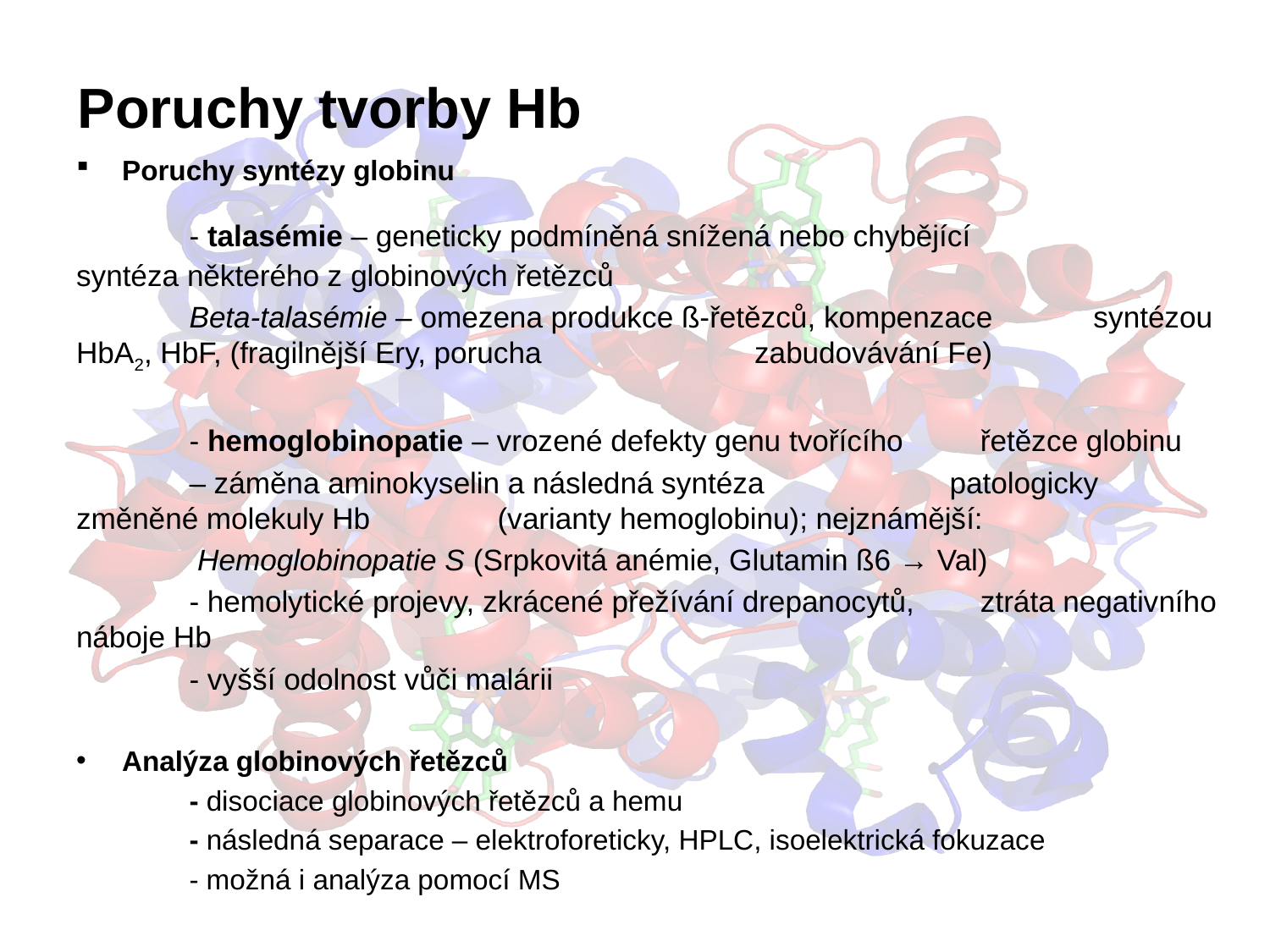

# Poruchy tvorby Hb
Poruchy syntézy globinu
	- talasémie – geneticky podmíněná snížená nebo chybějící 	   	 	syntéza některého z globinových řetězců
	Beta-talasémie – omezena produkce ß-řetězců, kompenzace 			syntézou HbA2, HbF, (fragilnější Ery, porucha 				zabudovávání Fe)

	- hemoglobinopatie – vrozené defekty genu tvořícího 				řetězce globinu
		– záměna aminokyselin a následná syntéza 			          patologicky změněné molekuly Hb 				          (varianty hemoglobinu); nejznámější:
 	 Hemoglobinopatie S (Srpkovitá anémie, Glutamin ß6 → Val)
		- hemolytické projevy, zkrácené přežívání drepanocytů, 			ztráta negativního náboje Hb
		- vyšší odolnost vůči malárii

Analýza globinových řetězců
	- disociace globinových řetězců a hemu
	- následná separace – elektroforeticky, HPLC, isoelektrická fokuzace
	- možná i analýza pomocí MS